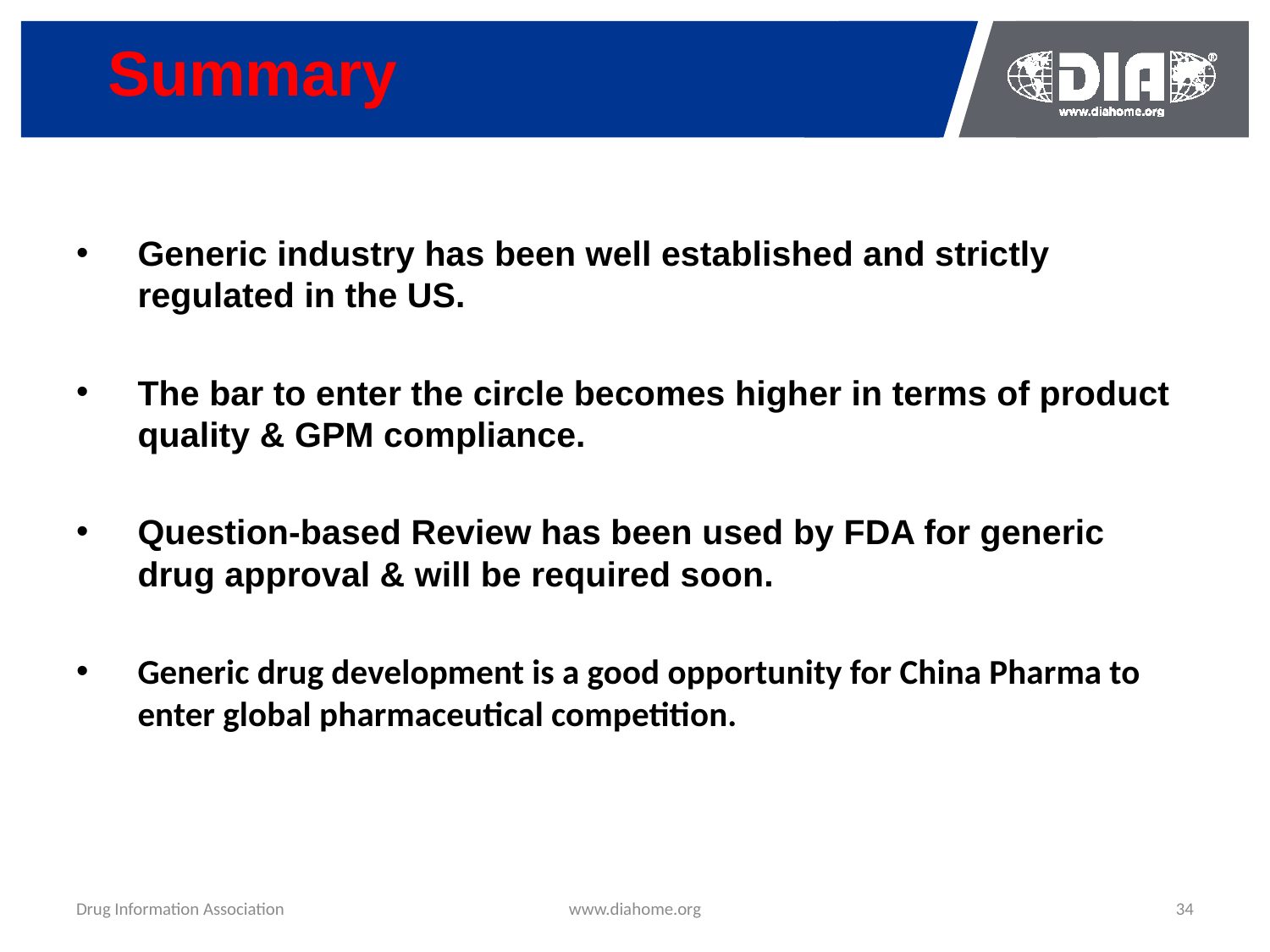

# Summary
Generic industry has been well established and strictly regulated in the US.

The bar to enter the circle becomes higher in terms of product quality & GPM compliance.

Question-based Review has been used by FDA for generic drug approval & will be required soon.

Generic drug development is a good opportunity for China Pharma to enter global pharmaceutical competition.

Drug Information Association
www.diahome.org
34